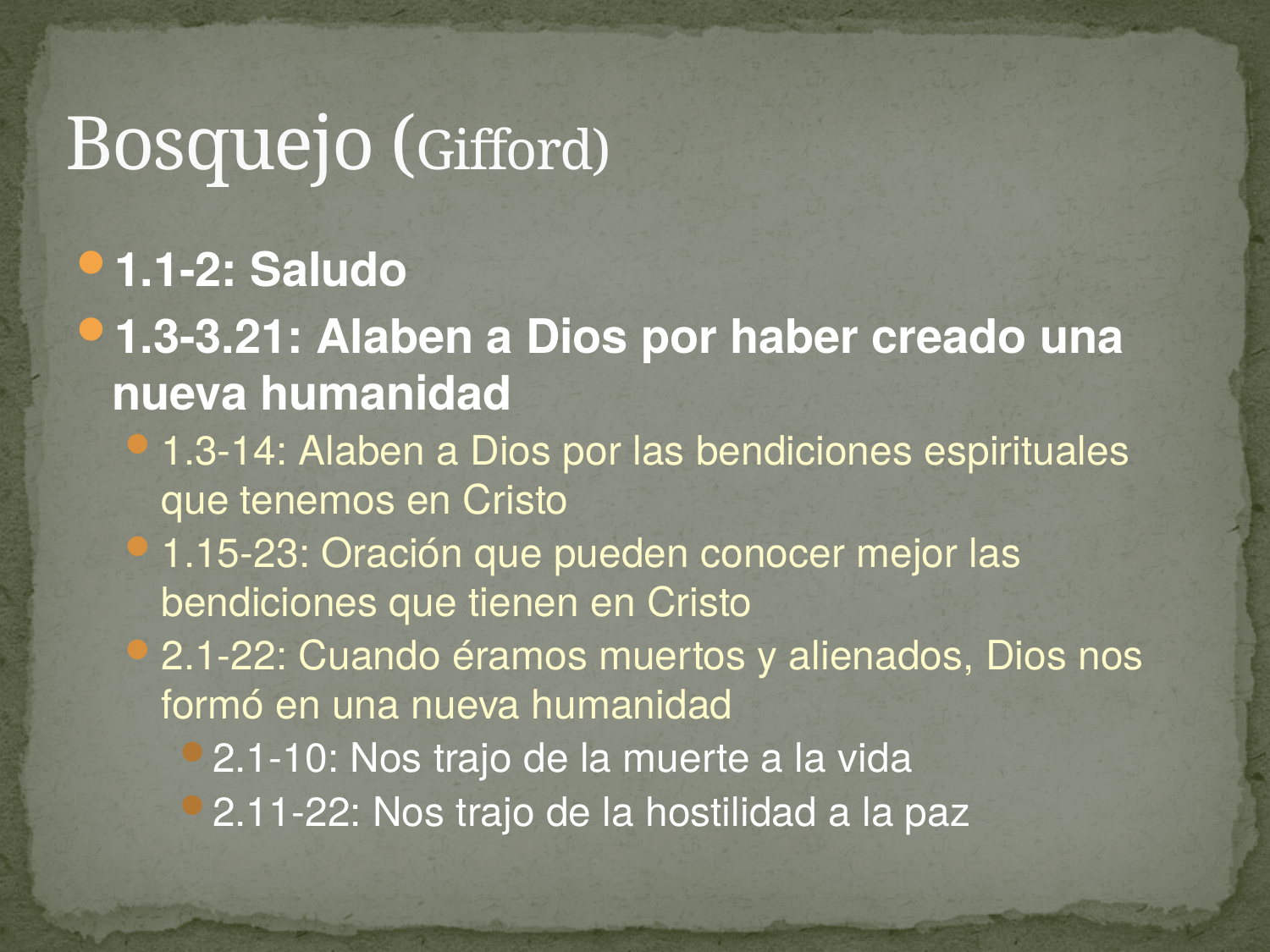

# Bosquejo (Gifford)
1.1-2: Saludo
1.3-3.21: Alaben a Dios por haber creado una nueva humanidad
1.3-14: Alaben a Dios por las bendiciones espirituales que tenemos en Cristo
1.15-23: Oración que pueden conocer mejor las bendiciones que tienen en Cristo
2.1-22: Cuando éramos muertos y alienados, Dios nos formó en una nueva humanidad
2.1-10: Nos trajo de la muerte a la vida
2.11-22: Nos trajo de la hostilidad a la paz